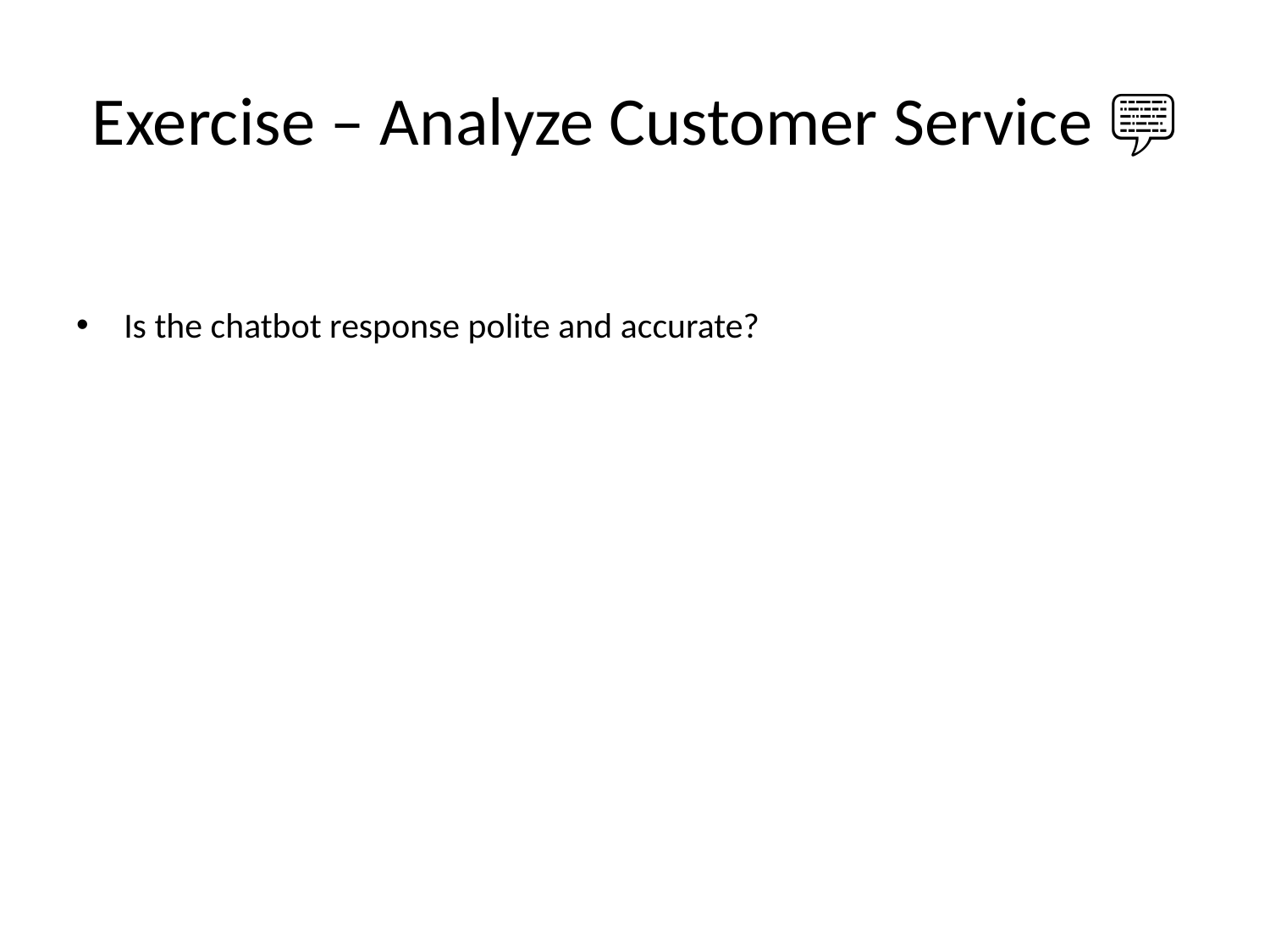

# Exercise – Analyze Customer Service 💬

Is the chatbot response polite and accurate?